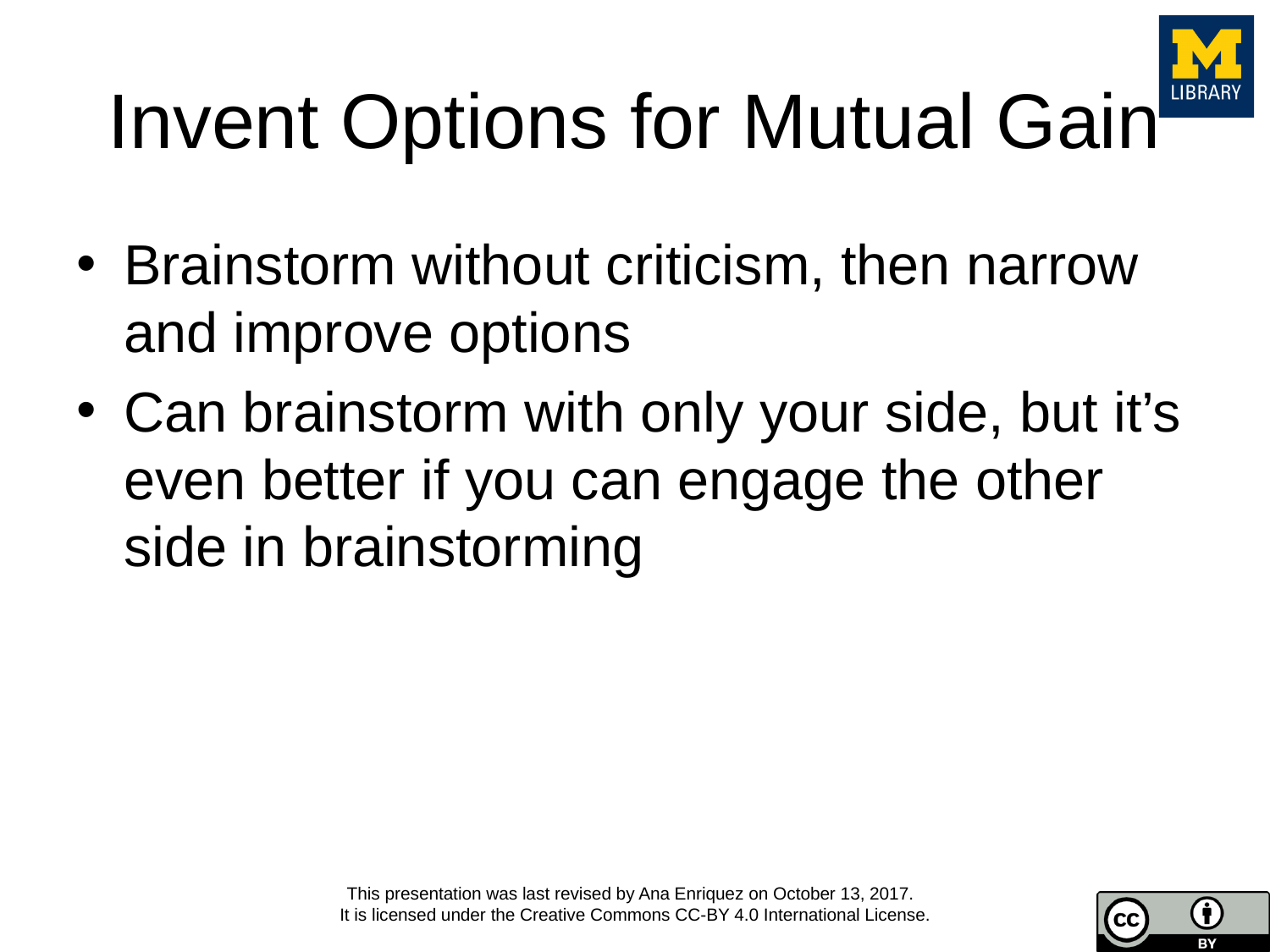

# Invent Options for Mutual Gain
Brainstorm without criticism, then narrow and improve options
Can brainstorm with only your side, but it’s even better if you can engage the other side in brainstorming
This presentation was last revised by Ana Enriquez on October 13, 2017.
It is licensed under the Creative Commons CC-BY 4.0 International License.